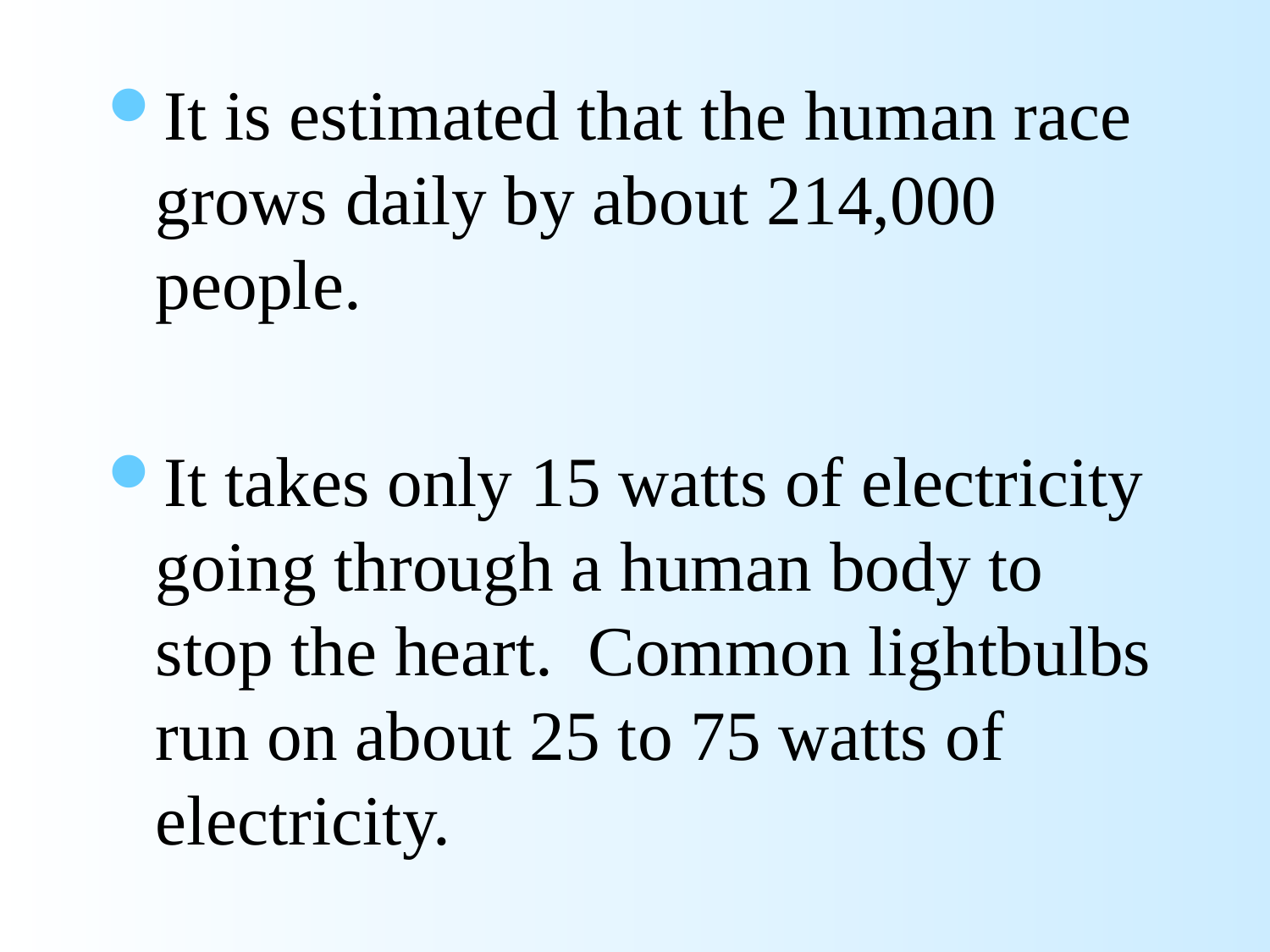

It is estimated that the human race grows daily by about 214,000 people.

It takes only 15 watts of electricity going through a human body to stop the heart.  Common lightbulbs run on about 25 to 75 watts of electricity.
#